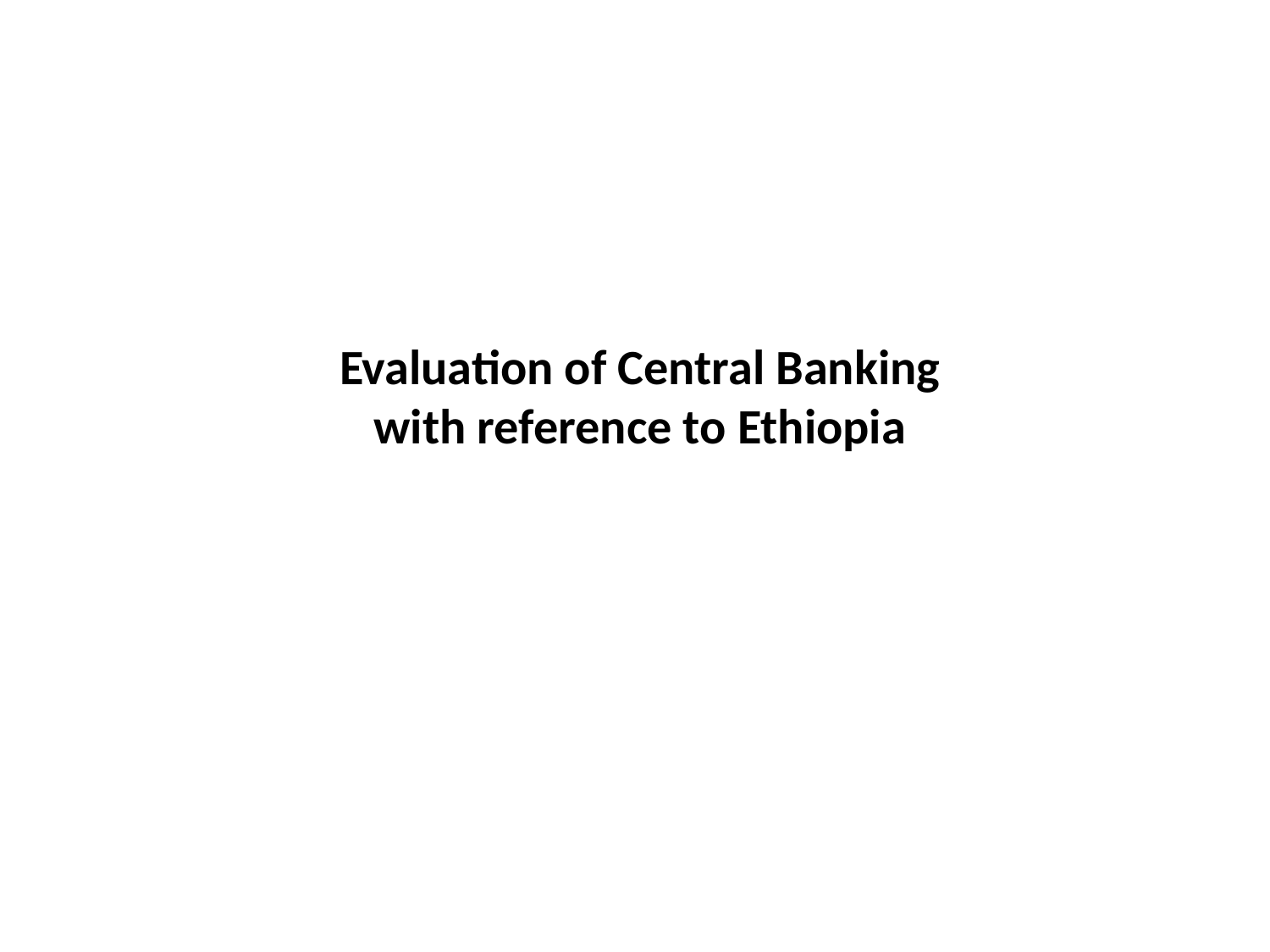

# Evaluation of Central Banking with reference to Ethiopia